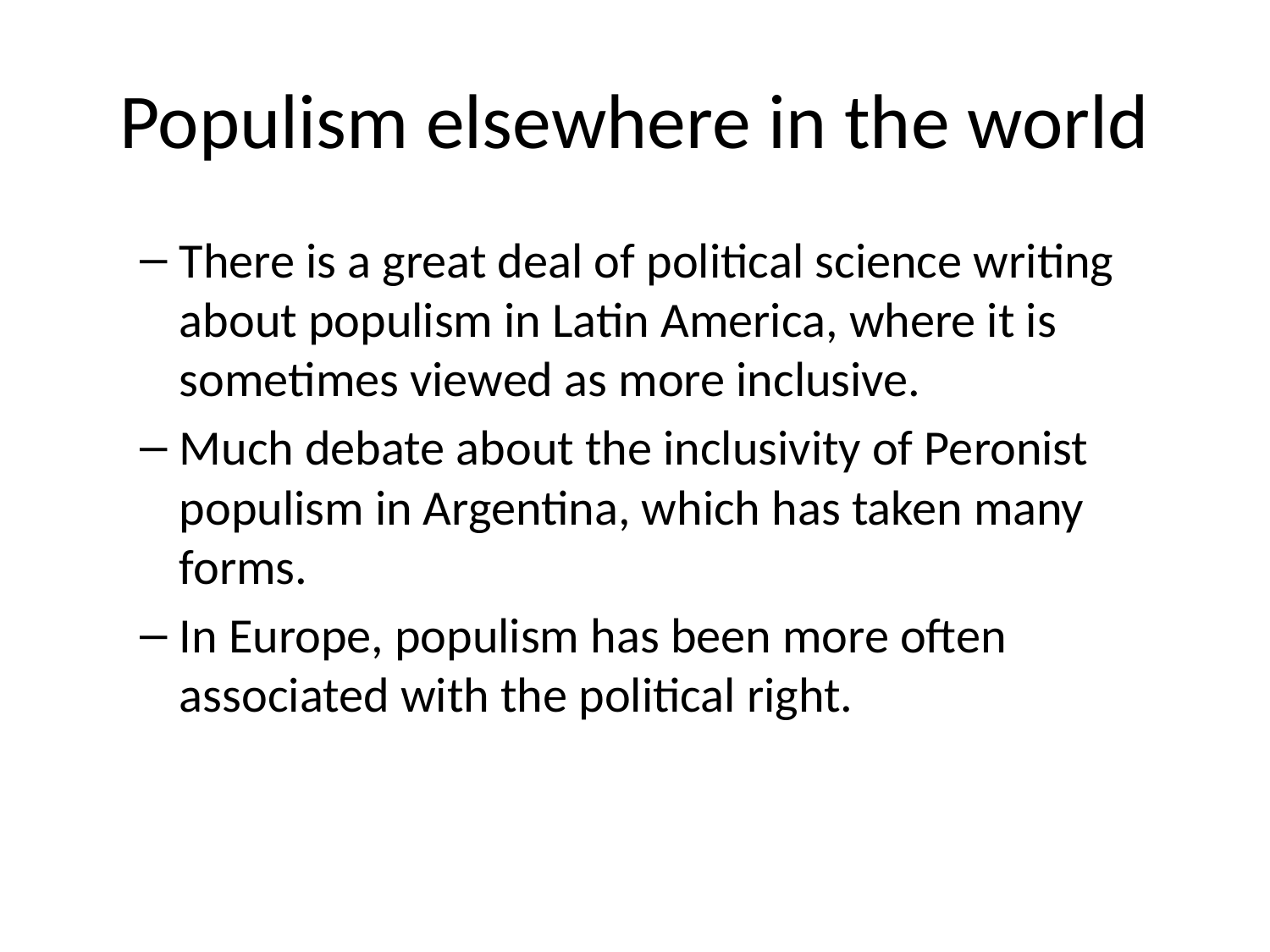

# Populism elsewhere in the world
There is a great deal of political science writing about populism in Latin America, where it is sometimes viewed as more inclusive.
Much debate about the inclusivity of Peronist populism in Argentina, which has taken many forms.
In Europe, populism has been more often associated with the political right.